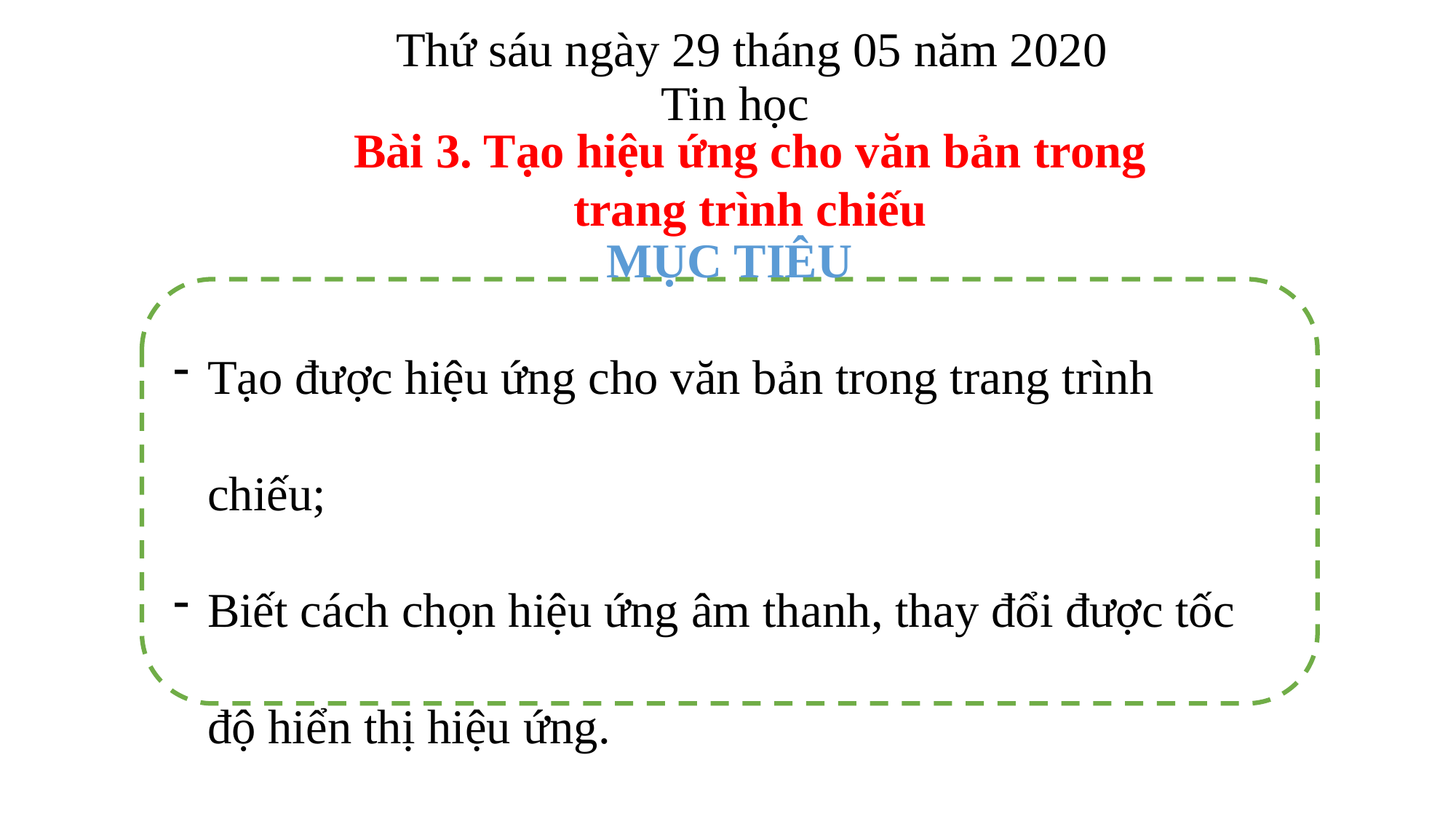

Thứ sáu ngày 29 tháng 05 năm 2020
Tin học
Bài 3. Tạo hiệu ứng cho văn bản trong trang trình chiếu
MỤC TIÊU
Tạo được hiệu ứng cho văn bản trong trang trình chiếu;
Biết cách chọn hiệu ứng âm thanh, thay đổi được tốc độ hiển thị hiệu ứng.